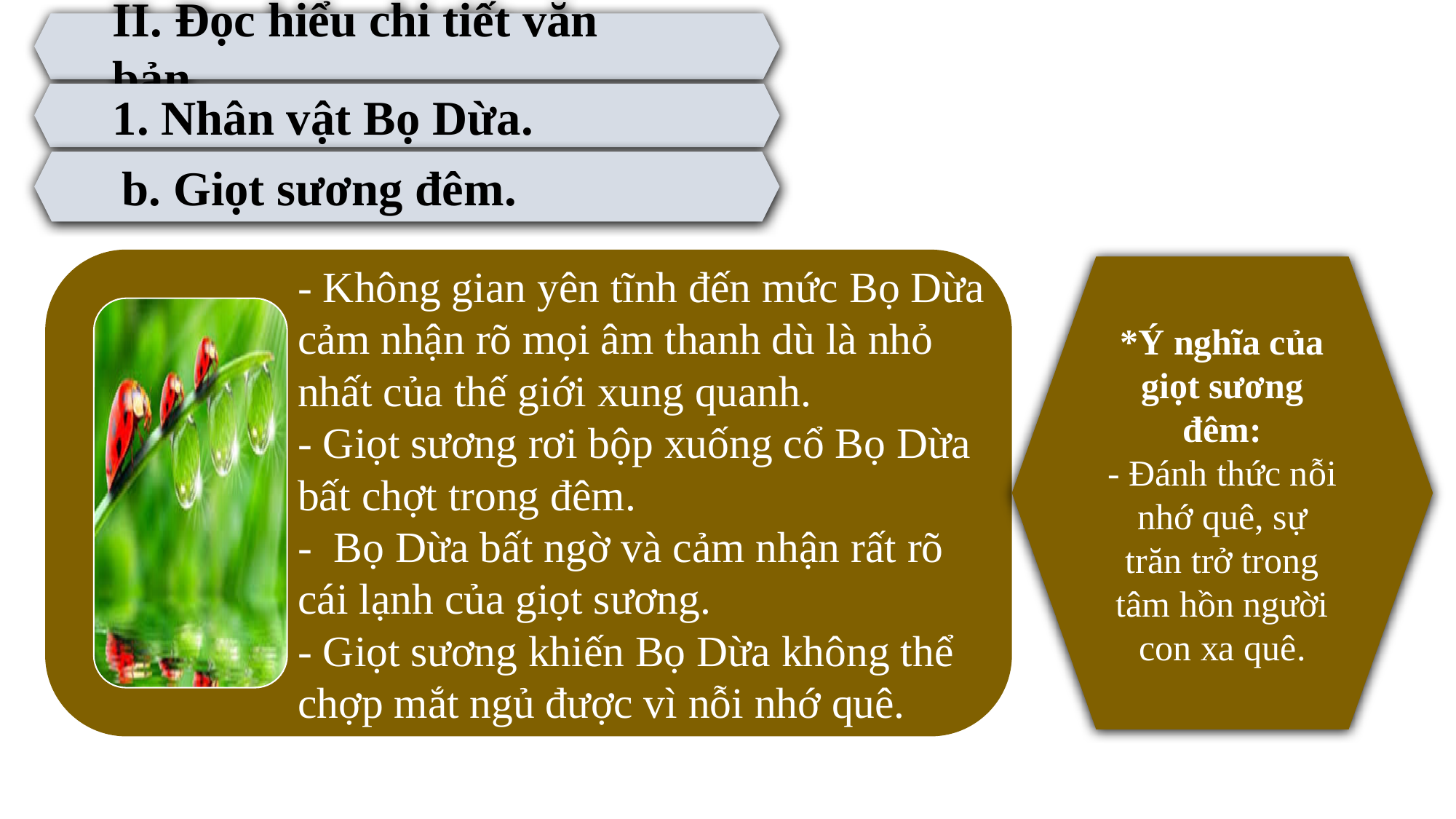

II. Đọc hiểu chi tiết văn bản.
1. Nhân vật Bọ Dừa.
 b. Giọt sương đêm.
- Không gian yên tĩnh đến mức Bọ Dừa cảm nhận rõ mọi âm thanh dù là nhỏ nhất của thế giới xung quanh.
- Giọt sương rơi bộp xuống cổ Bọ Dừa bất chợt trong đêm.
-  Bọ Dừa bất ngờ và cảm nhận rất rõ cái lạnh của giọt sương.
- Giọt sương khiến Bọ Dừa không thể chợp mắt ngủ được vì nỗi nhớ quê.
*Ý nghĩa của giọt sương đêm:
- Đánh thức nỗi nhớ quê, sự trăn trở trong tâm hồn người con xa quê.